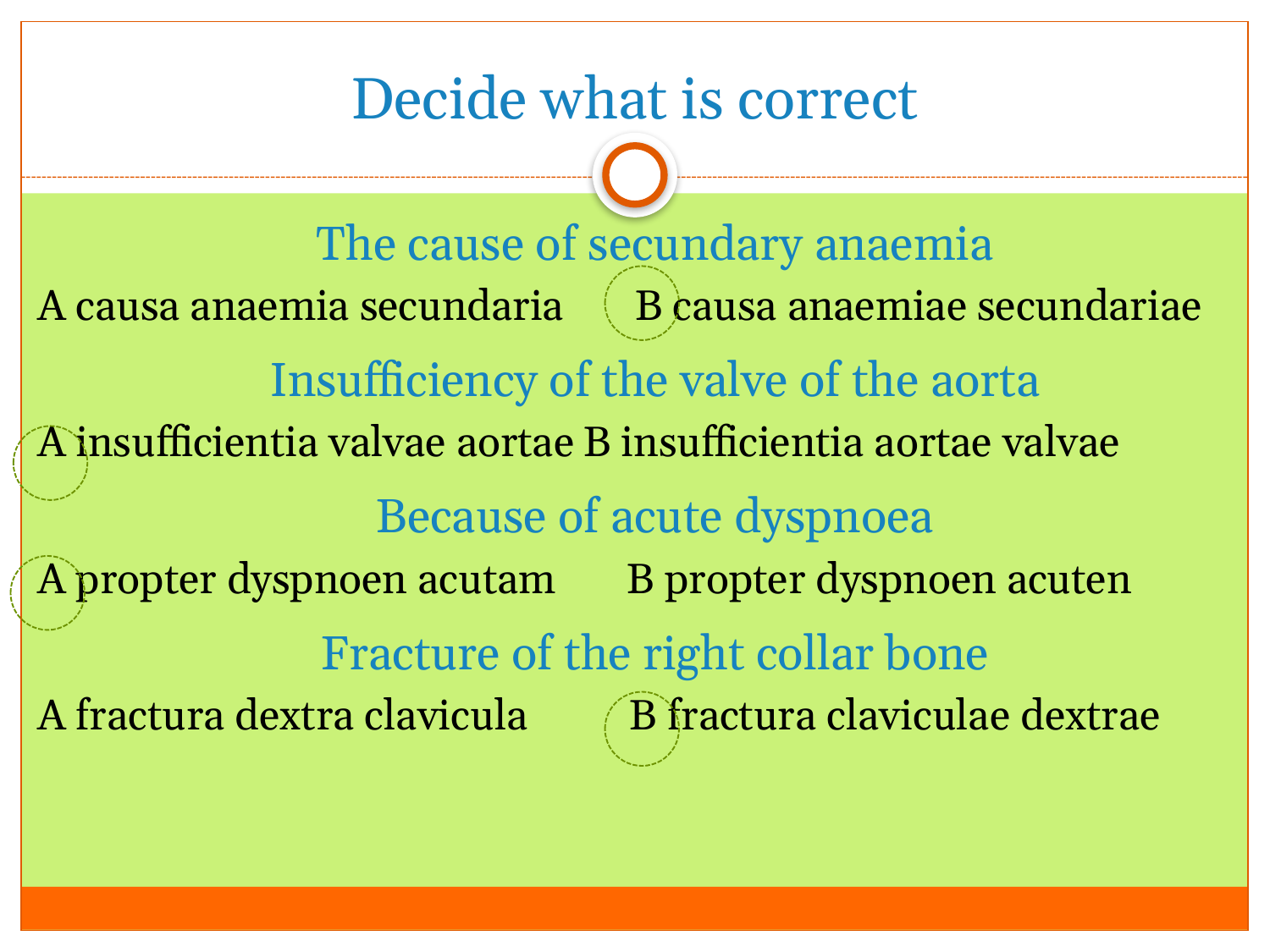

# Decide what is correct
The cause of secundary anaemia
A causa anaemia secundaria       B causa anaemiae secundariae
Insufficiency of the valve of the aorta
A insufficientia valvae aortae	B insufficientia aortae valvae
Because of acute dyspnoea
A propter dyspnoen acutam       B propter dyspnoen acuten
Fracture of the right collar bone
A fractura dextra clavicula          B fractura claviculae dextrae